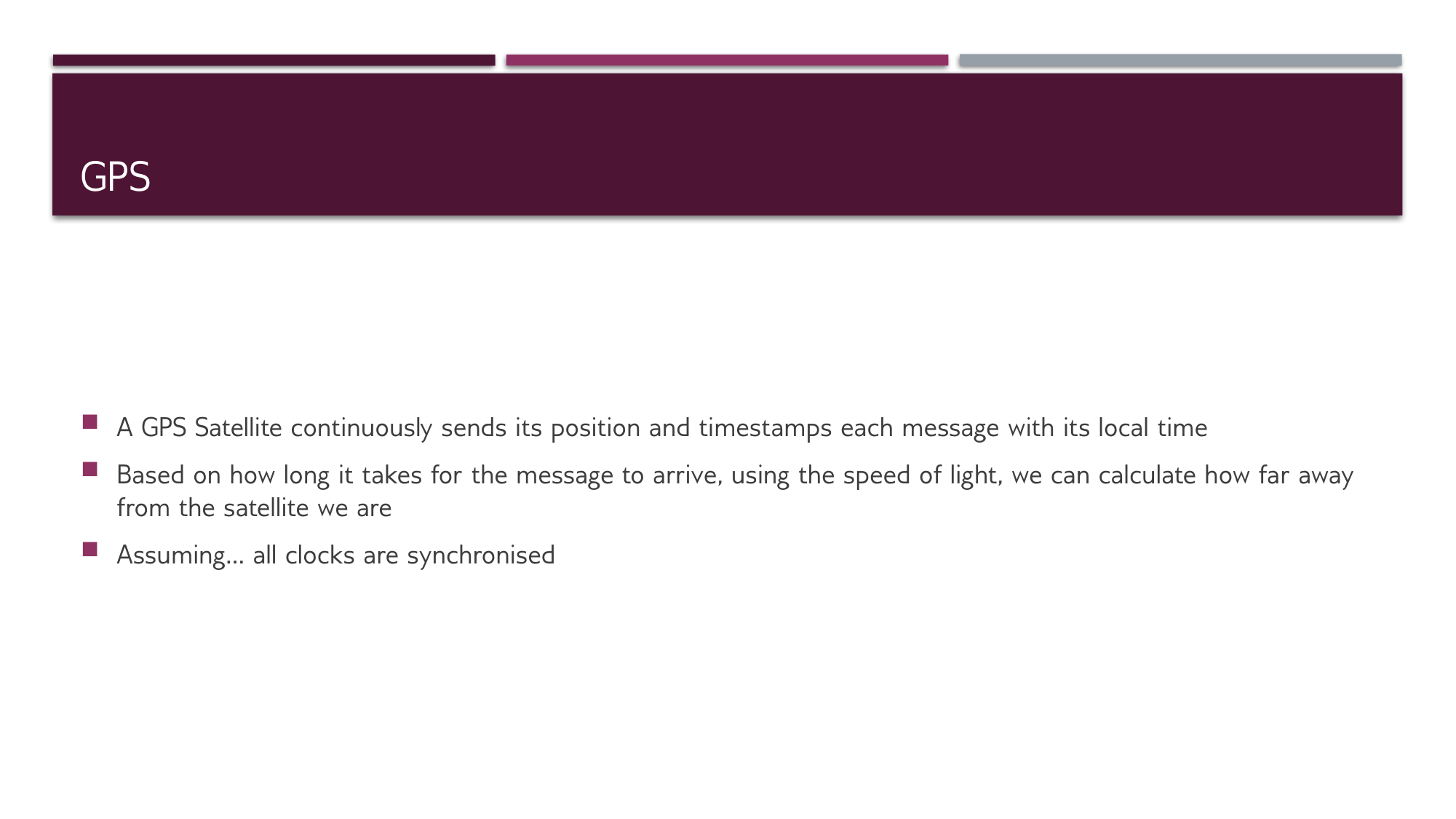

# GPS
A GPS Satellite continuously sends its position and timestamps each message with its local time
Based on how long it takes for the message to arrive, using the speed of light, we can calculate how far away from the satellite we are
Assuming… all clocks are synchronised